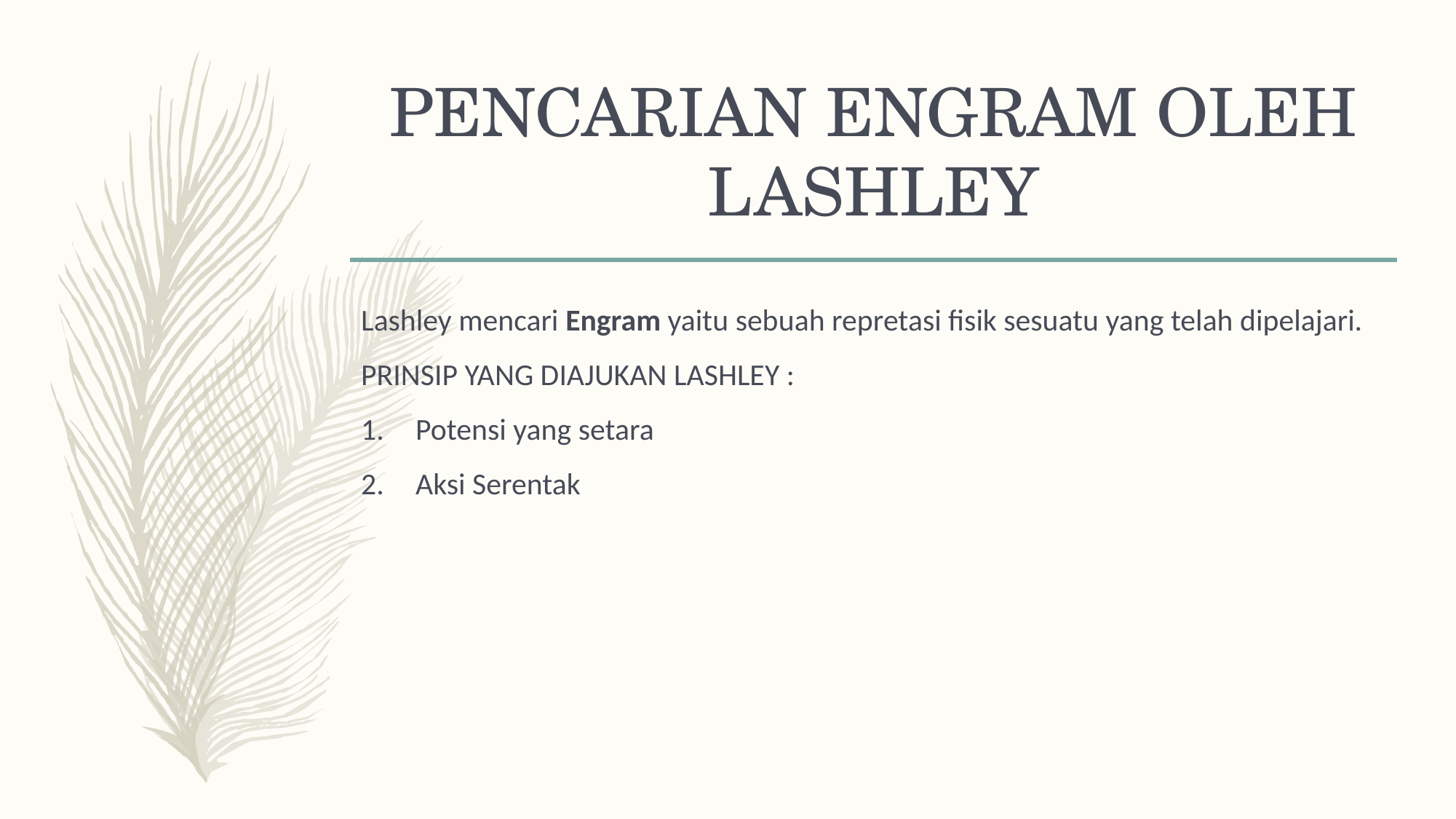

# PENCARIAN ENGRAM OLEH LASHLEY
Lashley mencari Engram yaitu sebuah repretasi fisik sesuatu yang telah dipelajari.
PRINSIP YANG DIAJUKAN LASHLEY :
Potensi yang setara
Aksi Serentak